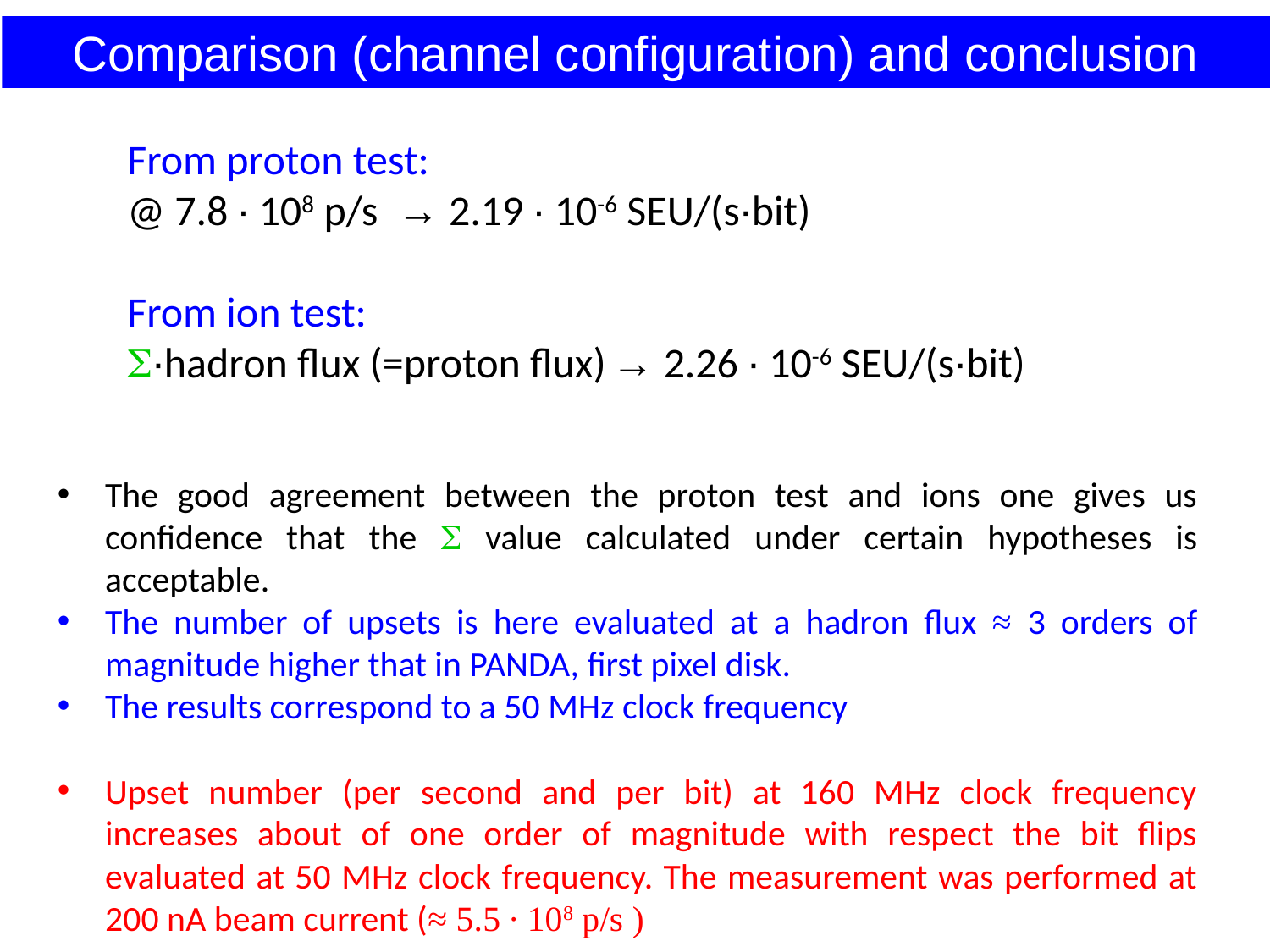

Comparison (channel configuration) and conclusion
From proton test:
@ 7.8 ∙ 108 p/s  → 2.19 ∙ 10-6 SEU/(s∙bit)

From ion test:
Σ∙hadron flux (=proton flux) → 2.26 ∙ 10-6 SEU/(s∙bit)
The good agreement between the proton test and ions one gives us confidence that the Σ value calculated under certain hypotheses is acceptable.
The number of upsets is here evaluated at a hadron flux ≈ 3 orders of magnitude higher that in PANDA, first pixel disk.
The results correspond to a 50 MHz clock frequency

Upset number (per second and per bit) at 160 MHz clock frequency increases about of one order of magnitude with respect the bit flips evaluated at 50 MHz clock frequency. The measurement was performed at 200 nA beam current (≈ 5.5 ∙ 108 p/s )